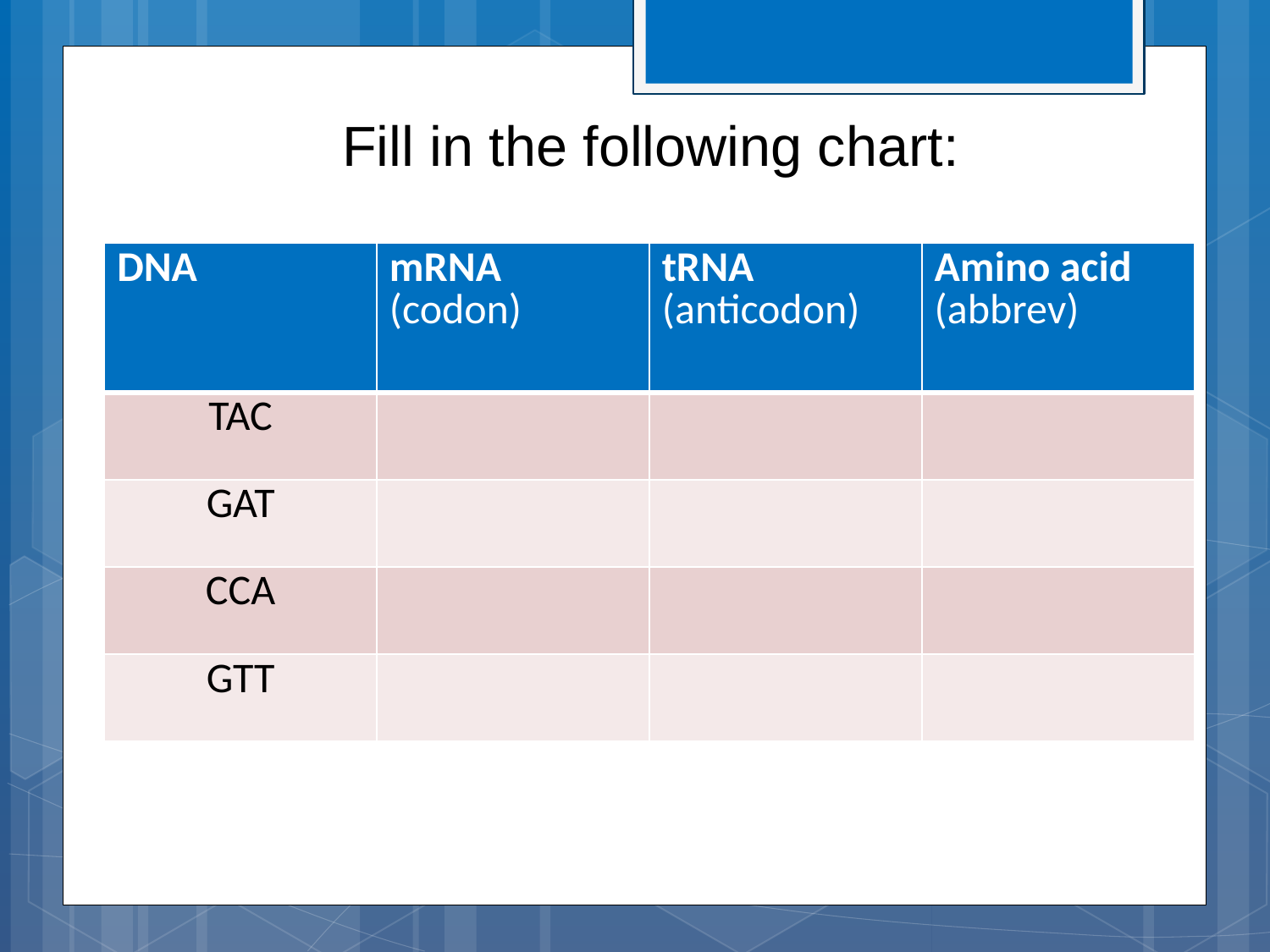

Fill in the following chart:
| DNA | mRNA (codon) | tRNA (anticodon) | Amino acid (abbrev) |
| --- | --- | --- | --- |
| TAC |  |  |  |
| GAT |  |  |  |
| CCA |  |  |  |
| GTT |  |  |  |